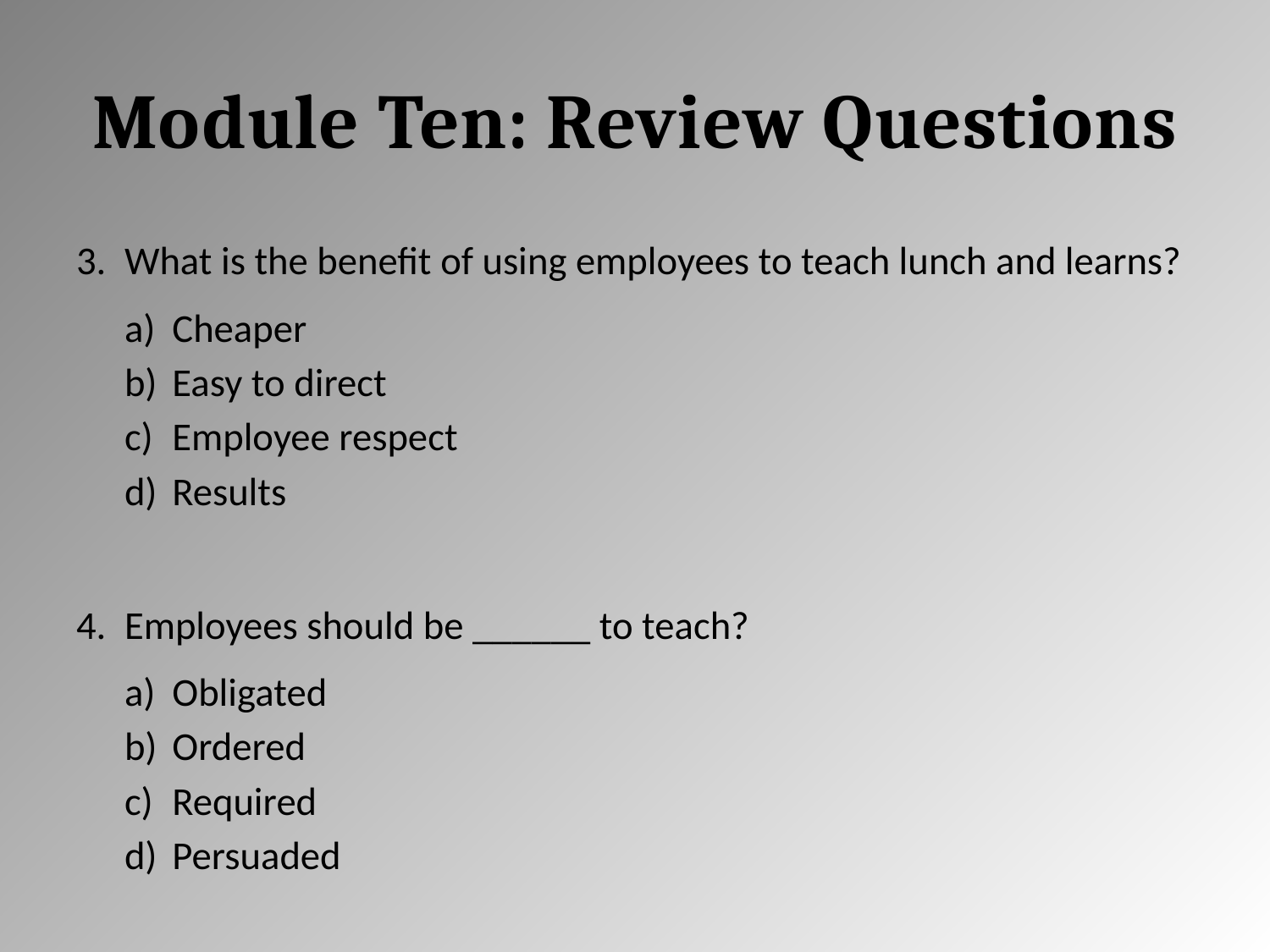

# Module Ten: Review Questions
What is the benefit of using employees to teach lunch and learns?
Cheaper
Easy to direct
Employee respect
Results

Employees should be ______ to teach?
Obligated
Ordered
Required
Persuaded